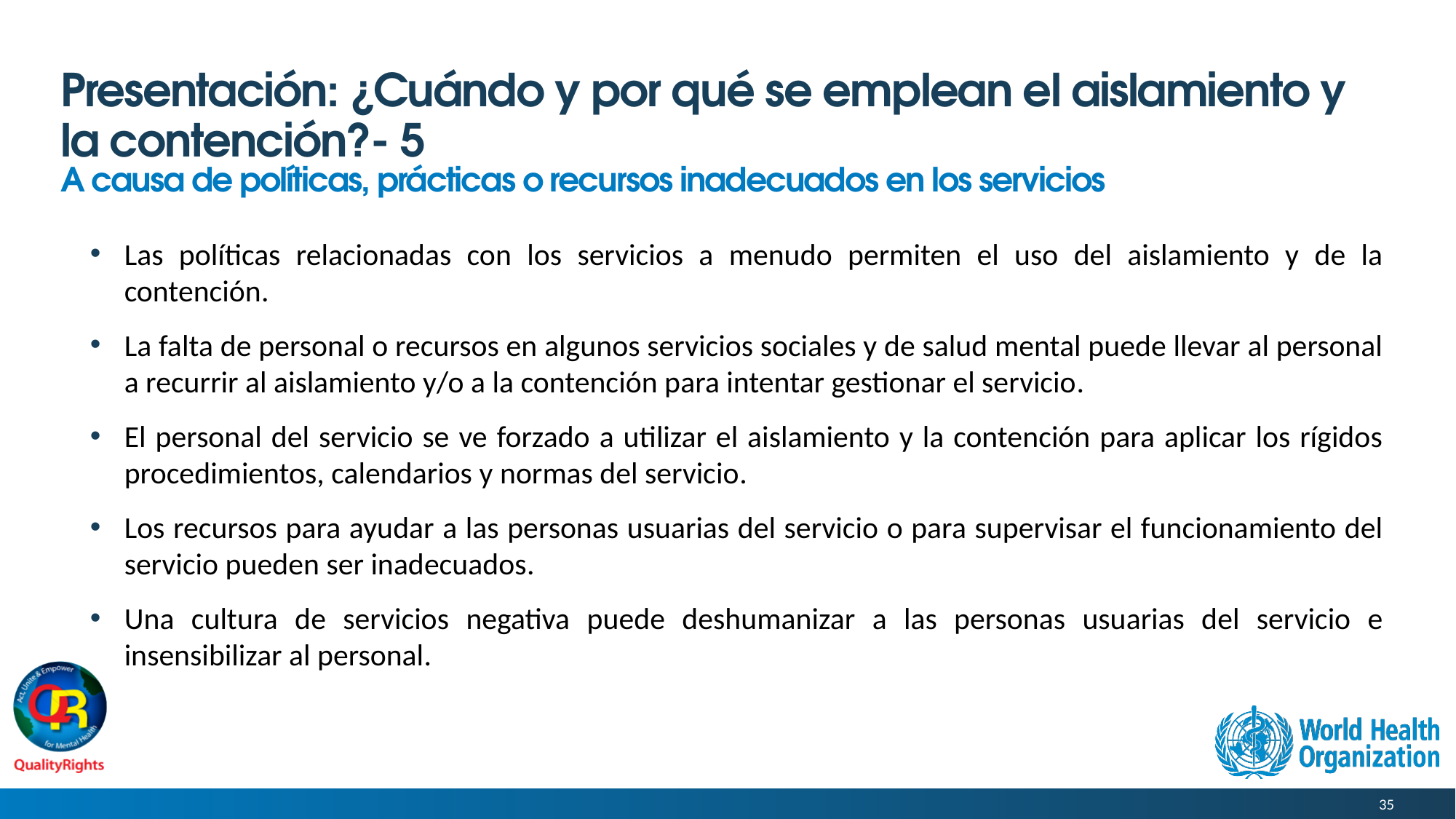

# Presentación: ¿Cuándo y por qué se emplean el aislamiento y la contención?- 5
A causa de políticas, prácticas o recursos inadecuados en los servicios
Las políticas relacionadas con los servicios a menudo permiten el uso del aislamiento y de la contención.
La falta de personal o recursos en algunos servicios sociales y de salud mental puede llevar al personal a recurrir al aislamiento y/o a la contención para intentar gestionar el servicio.
El personal del servicio se ve forzado a utilizar el aislamiento y la contención para aplicar los rígidos procedimientos, calendarios y normas del servicio.
Los recursos para ayudar a las personas usuarias del servicio o para supervisar el funcionamiento del servicio pueden ser inadecuados.
Una cultura de servicios negativa puede deshumanizar a las personas usuarias del servicio e insensibilizar al personal.